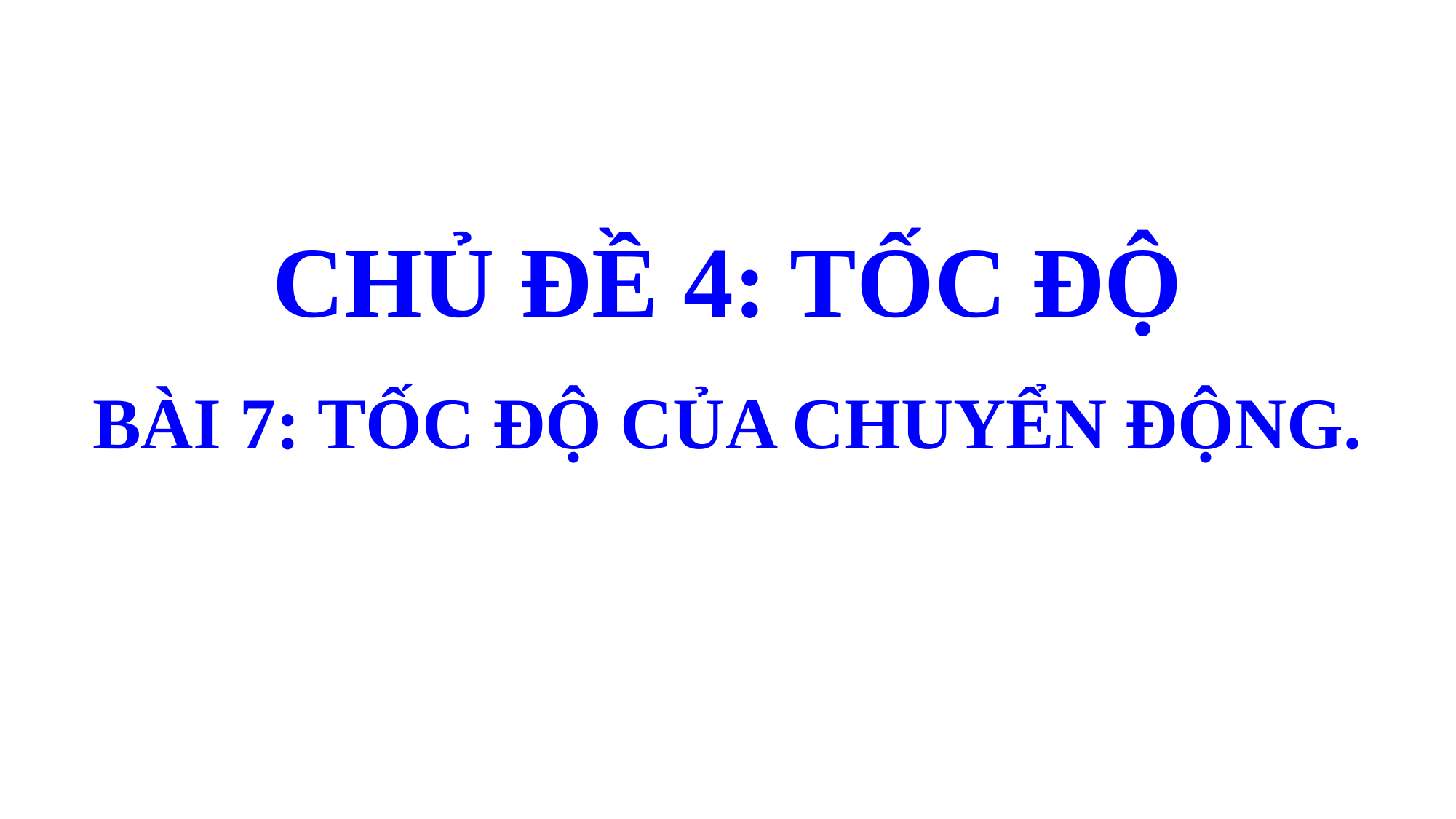

CHỦ ĐỀ 4: TỐC ĐỘ
BÀI 7: TỐC ĐỘ CỦA CHUYỂN ĐỘNG.